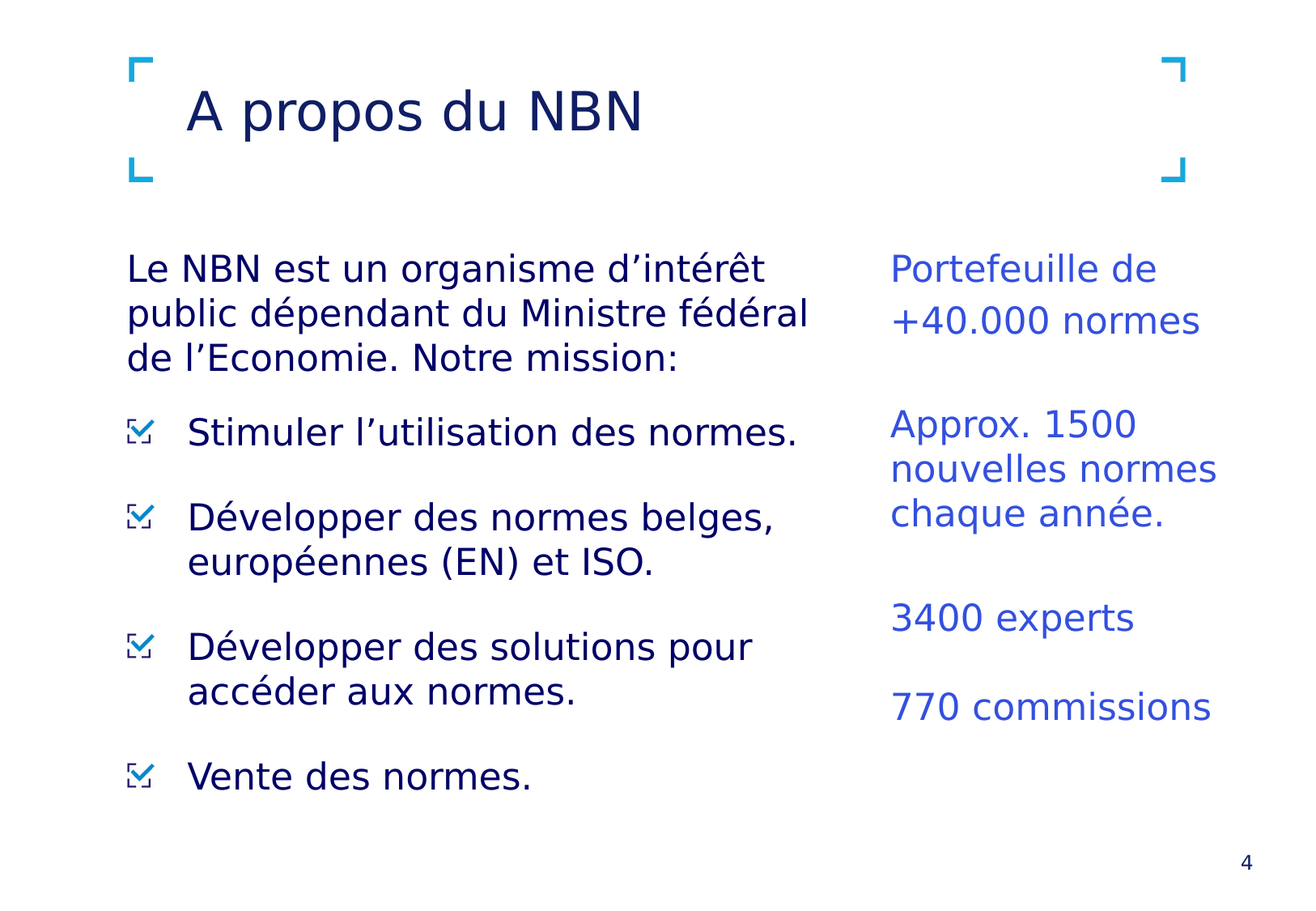

# A propos du NBN
Le NBN est un organisme d’intérêt public dépendant du Ministre fédéral de l’Economie. Notre mission:
Stimuler l’utilisation des normes.
Développer des normes belges,  européennes (EN) et ISO.
Développer des solutions pour accéder aux normes.
Vente des normes.
Portefeuille de
+40.000 normes

Approx. 1500  nouvelles normes chaque année.

3400 experts
770 commissions

4